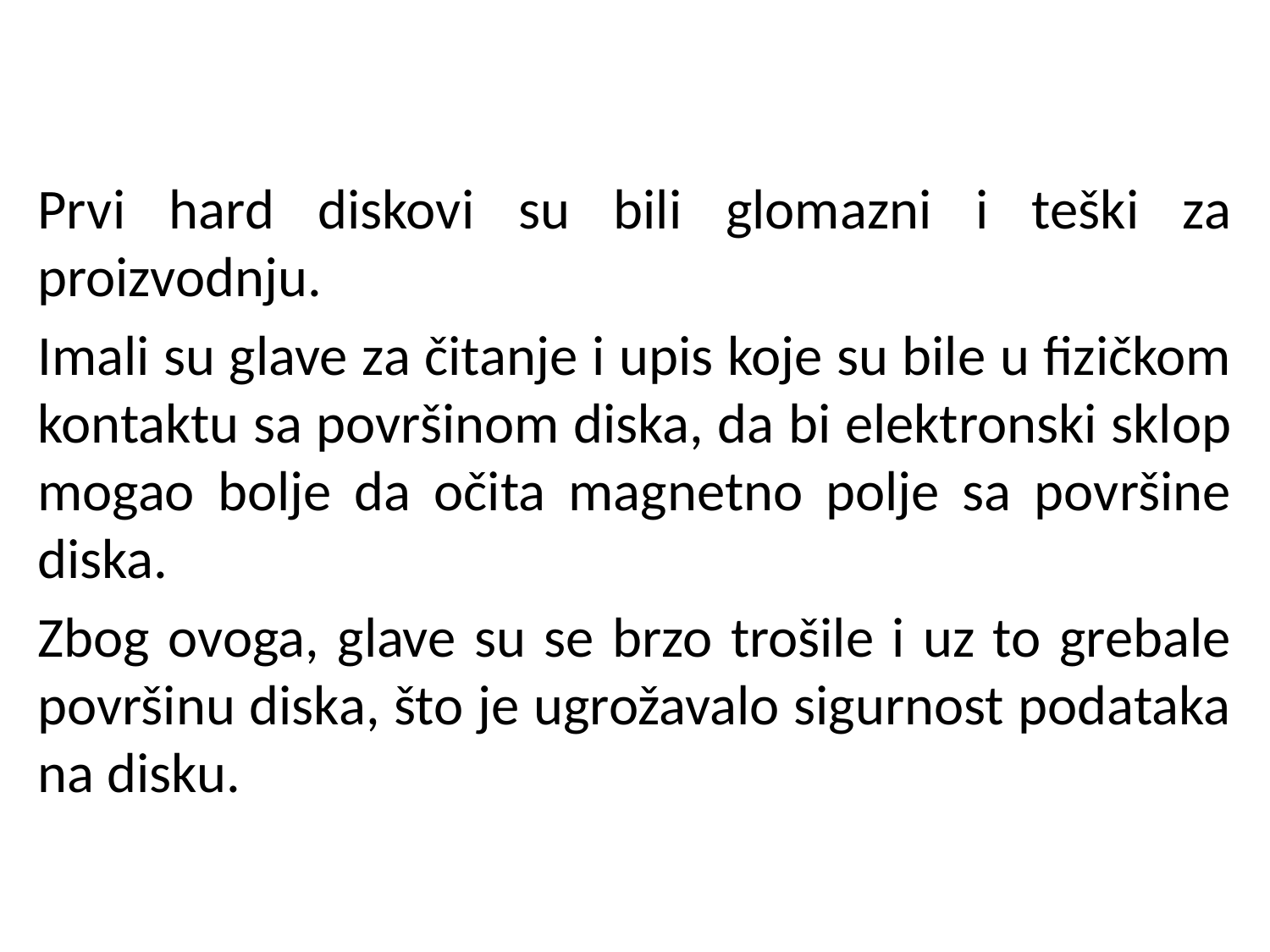

Prvi hard diskovi su bili glomazni i teški za proizvodnju.
Imali su glave za čitanje i upis koje su bile u fizičkom kontaktu sa površinom diska, da bi elektronski sklop mogao bolje da očita magnetno polje sa površine diska.
Zbog ovoga, glave su se brzo trošile i uz to grebale površinu diska, što je ugrožavalo sigurnost podataka na disku.